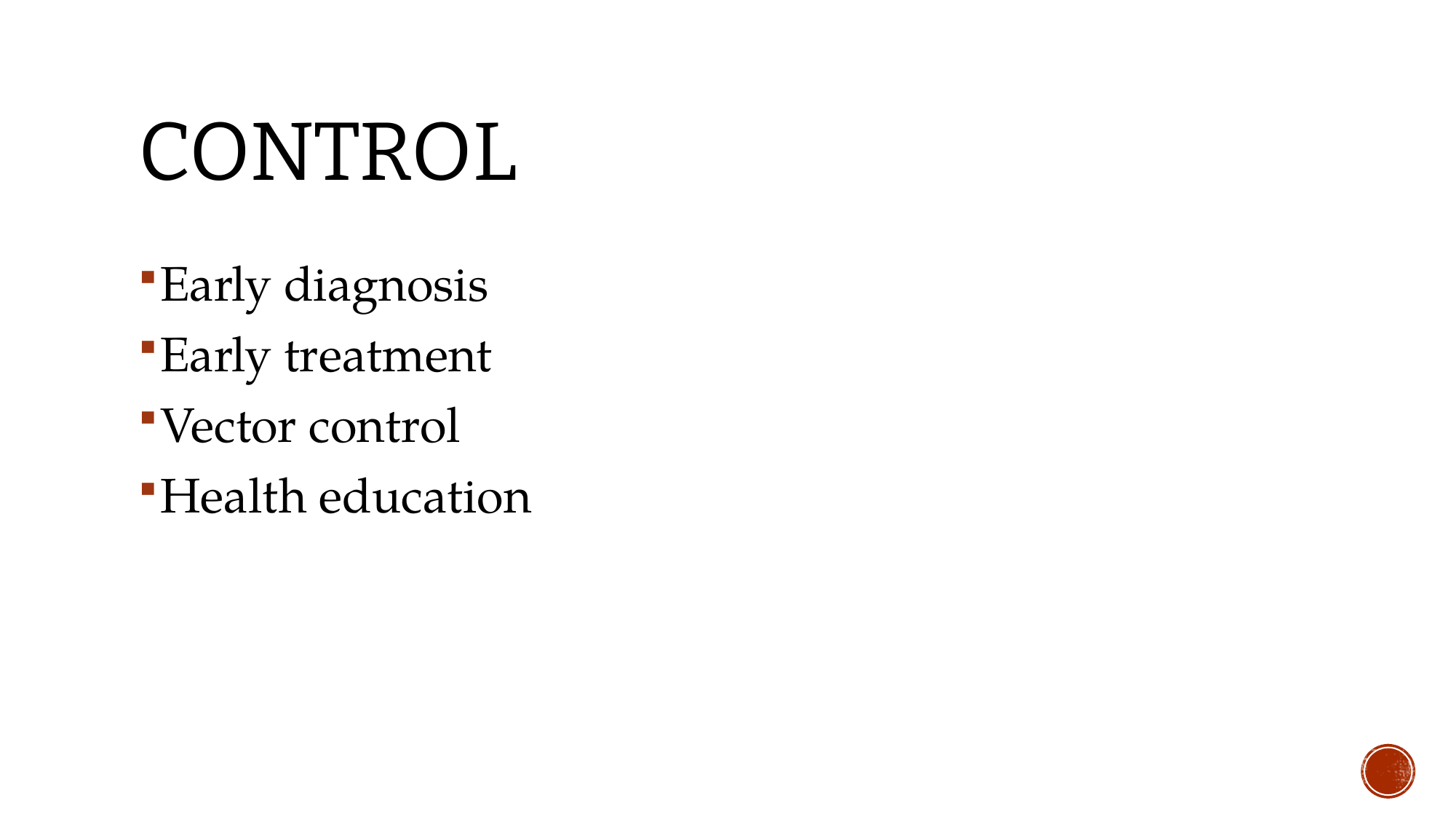

# CONTROL
Early diagnosis
Early treatment
Vector control
Health education